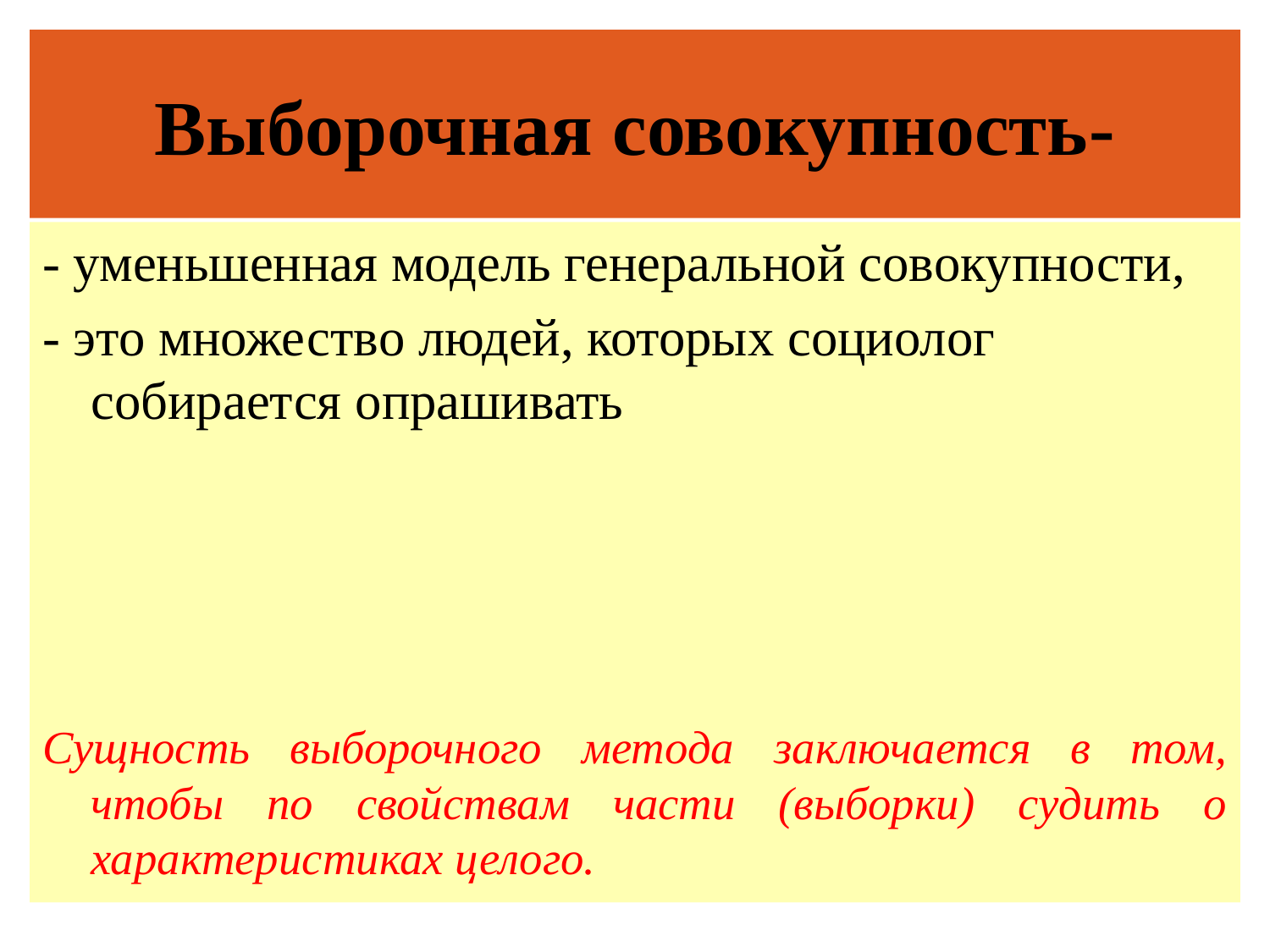

# Выборочная совокупность-
- уменьшенная модель генеральной совокупности,
- это множество людей, которых социолог собирается опрашивать

Сущность выборочного метода заключается в том, чтобы по свойствам части (выборки) судить о характеристиках целого.